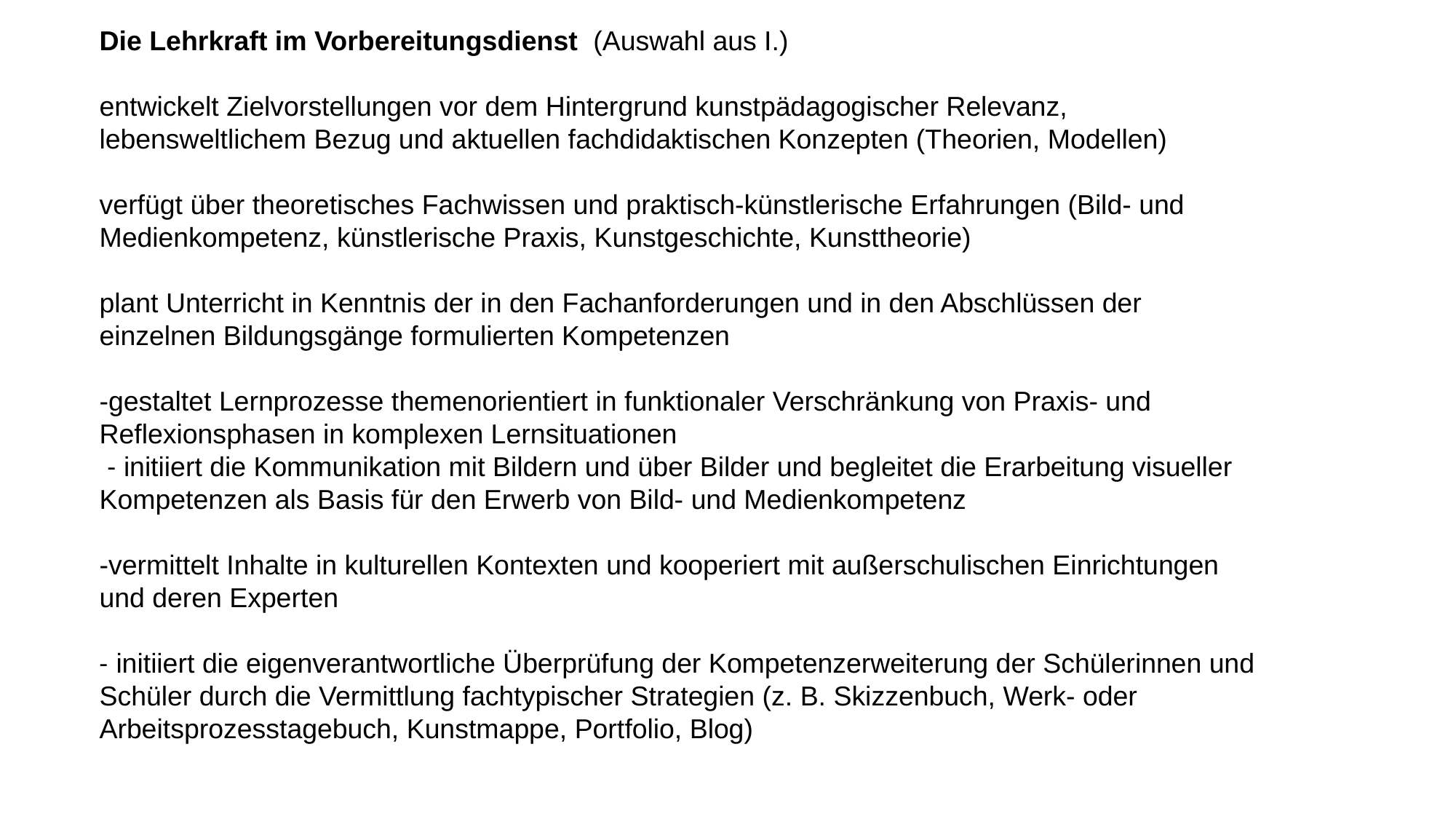

Die Lehrkraft im Vorbereitungsdienst  (Auswahl aus I.)

entwickelt Zielvorstellungen vor dem Hintergrund kunstpädagogischer Relevanz, lebensweltlichem Bezug und aktuellen fachdidaktischen Konzepten (Theorien, Modellen)

verfügt über theoretisches Fachwissen und praktisch-künstlerische Erfahrungen (Bild- und Medienkompetenz, künstlerische Praxis, Kunstgeschichte, Kunsttheorie)

plant Unterricht in Kenntnis der in den Fachanforderungen und in den Abschlüssen der einzelnen Bildungsgänge formulierten Kompetenzen

-gestaltet Lernprozesse themenorientiert in funktionaler Verschränkung von Praxis- und Reflexionsphasen in komplexen Lernsituationen
 - initiiert die Kommunikation mit Bildern und über Bilder und begleitet die Erarbeitung visueller Kompetenzen als Basis für den Erwerb von Bild- und Medienkompetenz

-vermittelt Inhalte in kulturellen Kontexten und kooperiert mit außerschulischen Einrichtungen und deren Experten

- initiiert die eigenverantwortliche Überprüfung der Kompetenzerweiterung der Schülerinnen und Schüler durch die Vermittlung fachtypischer Strategien (z. B. Skizzenbuch, Werk- oder Arbeitsprozesstagebuch, Kunstmappe, Portfolio, Blog)